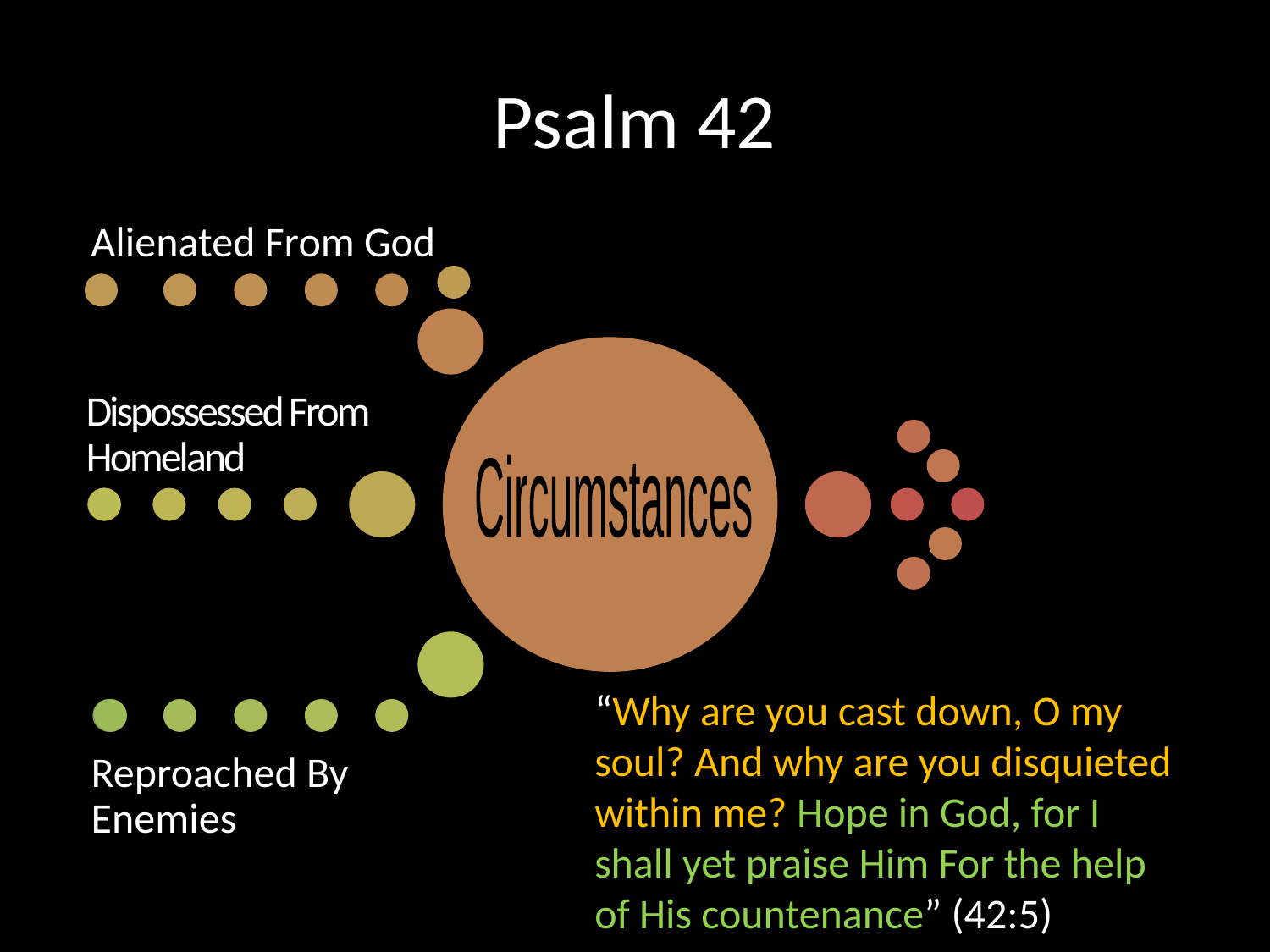

# Psalm 42

Alienated From God
Dispossessed From Homeland
Reproached By Enemies
Circumstances
Depression
“Why are you cast down, O my soul? And why are you disquieted within me? Hope in God, for I shall yet praise Him For the help of His countenance” (42:5)